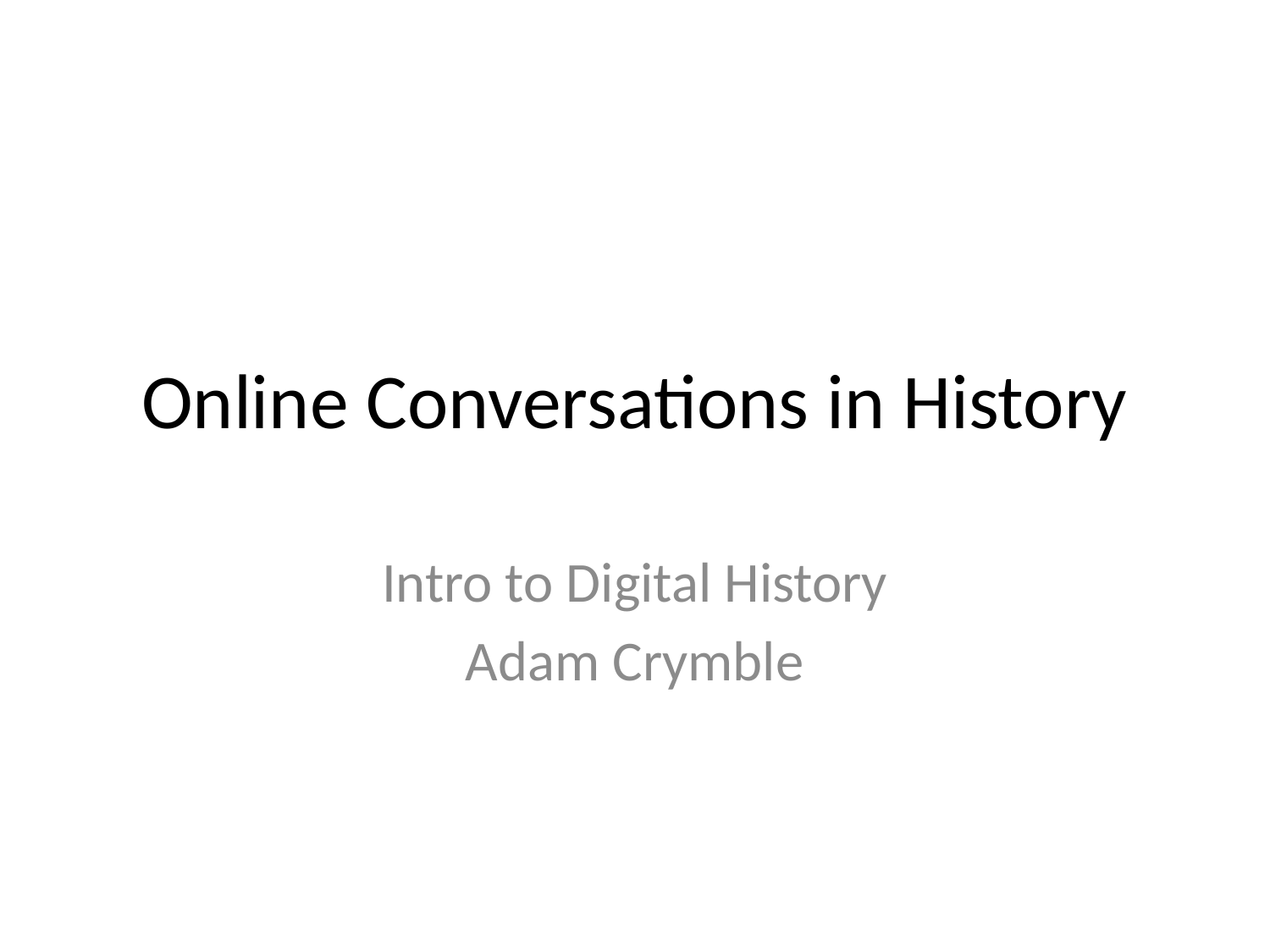

# Online Conversations in History
Intro to Digital History
Adam Crymble